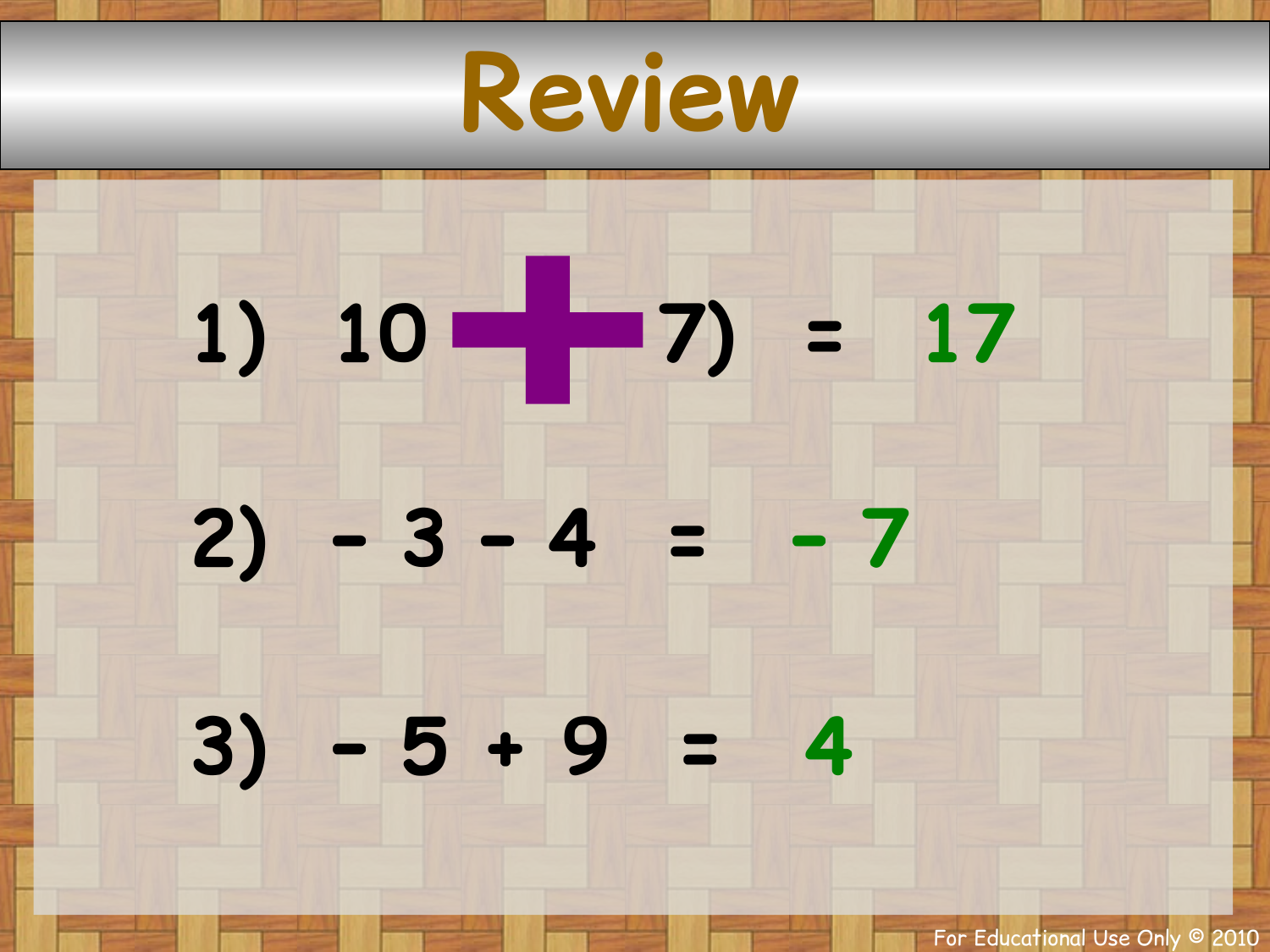

# Review

1)  10 – ( – 7)  =
17
2)  – 3 – 4  =
– 7
3)  – 5 + 9  =
4